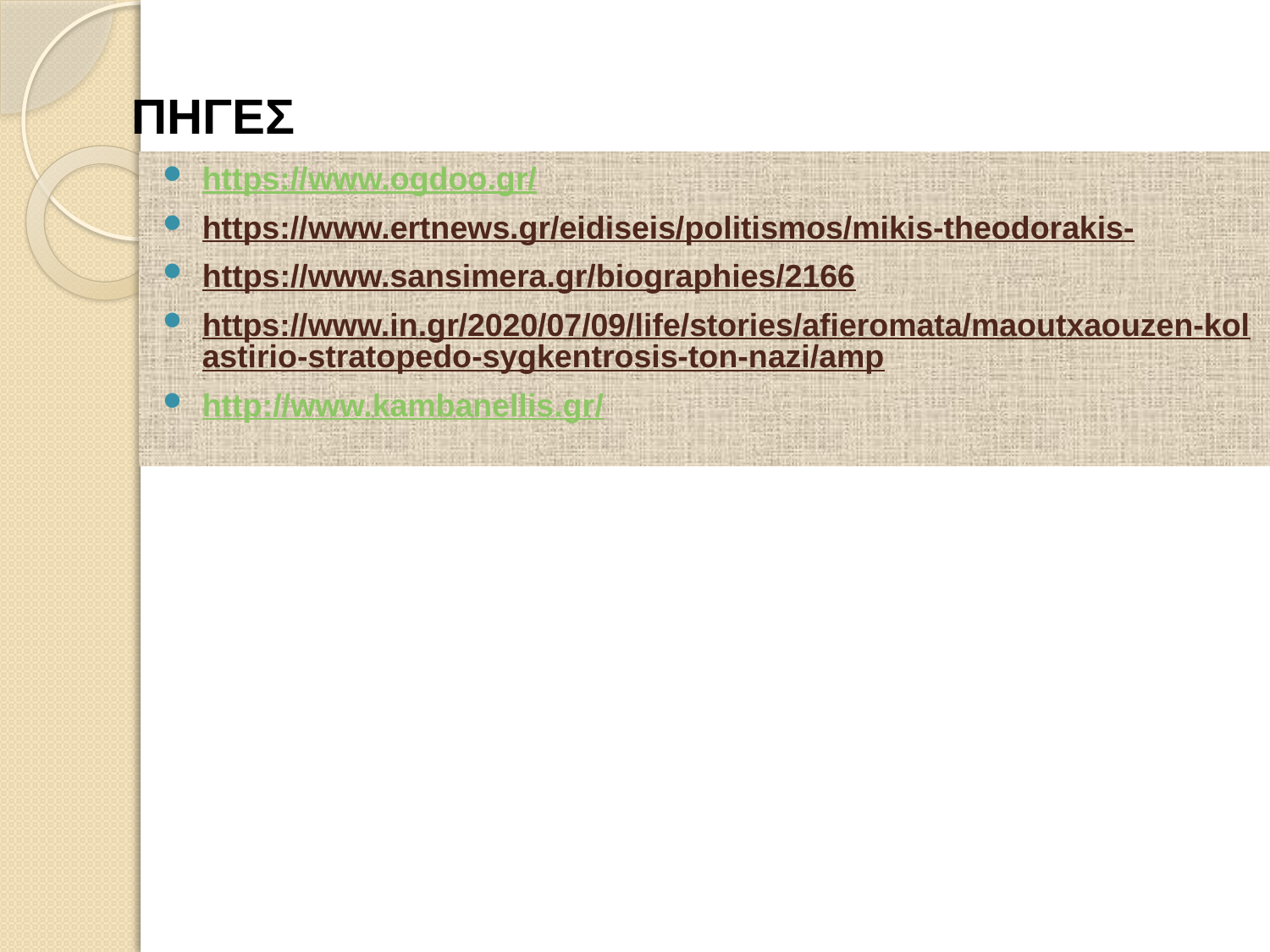

# ΠΗΓΕΣ
https://www.ogdoo.gr/
https://www.ertnews.gr/eidiseis/politismos/mikis-theodorakis-
https://www.sansimera.gr/biographies/2166
https://www.in.gr/2020/07/09/life/stories/afieromata/maoutxaouzen-kolastirio-stratopedo-sygkentrosis-ton-nazi/amp
http://www.kambanellis.gr/